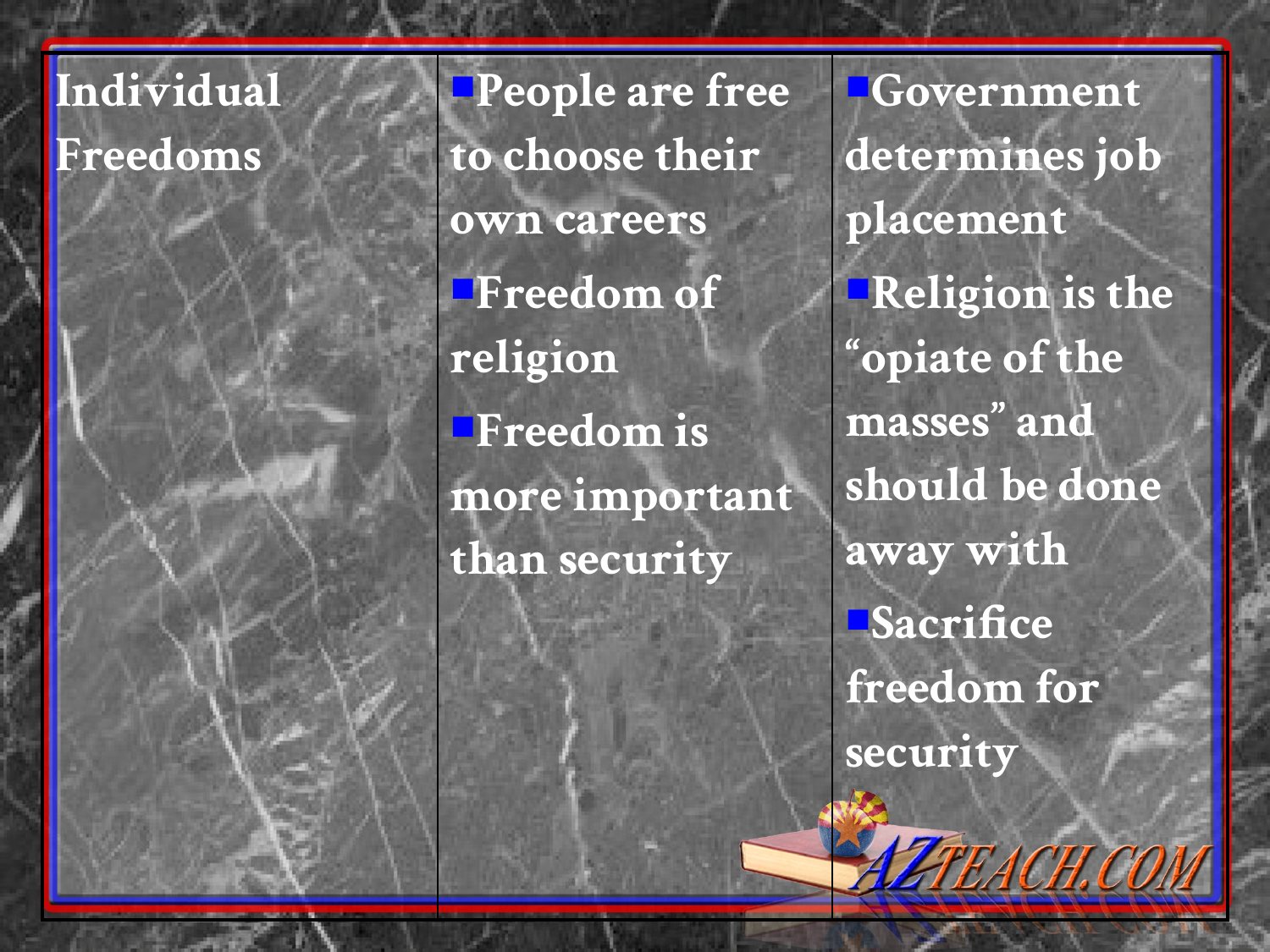

| Individual Freedoms | People are free to choose their own careers Freedom of religion Freedom is more important than security | Government determines job placement Religion is the “opiate of the masses” and should be done away with Sacrifice freedom for security |
| --- | --- | --- |